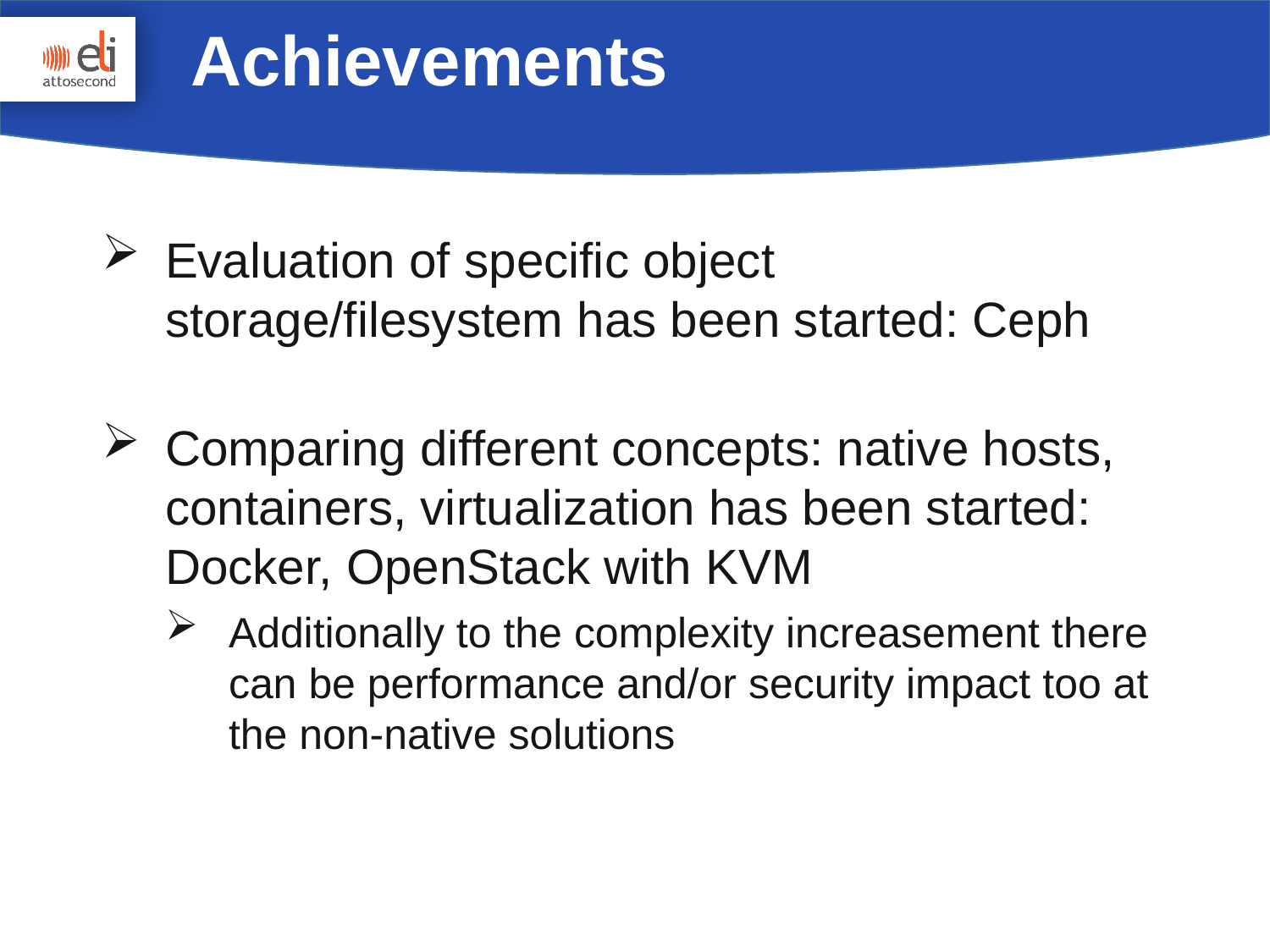

Achievements
Evaluation of specific object storage/filesystem has been started: Ceph
Comparing different concepts: native hosts, containers, virtualization has been started: Docker, OpenStack with KVM
Additionally to the complexity increasement there can be performance and/or security impact too at the non-native solutions